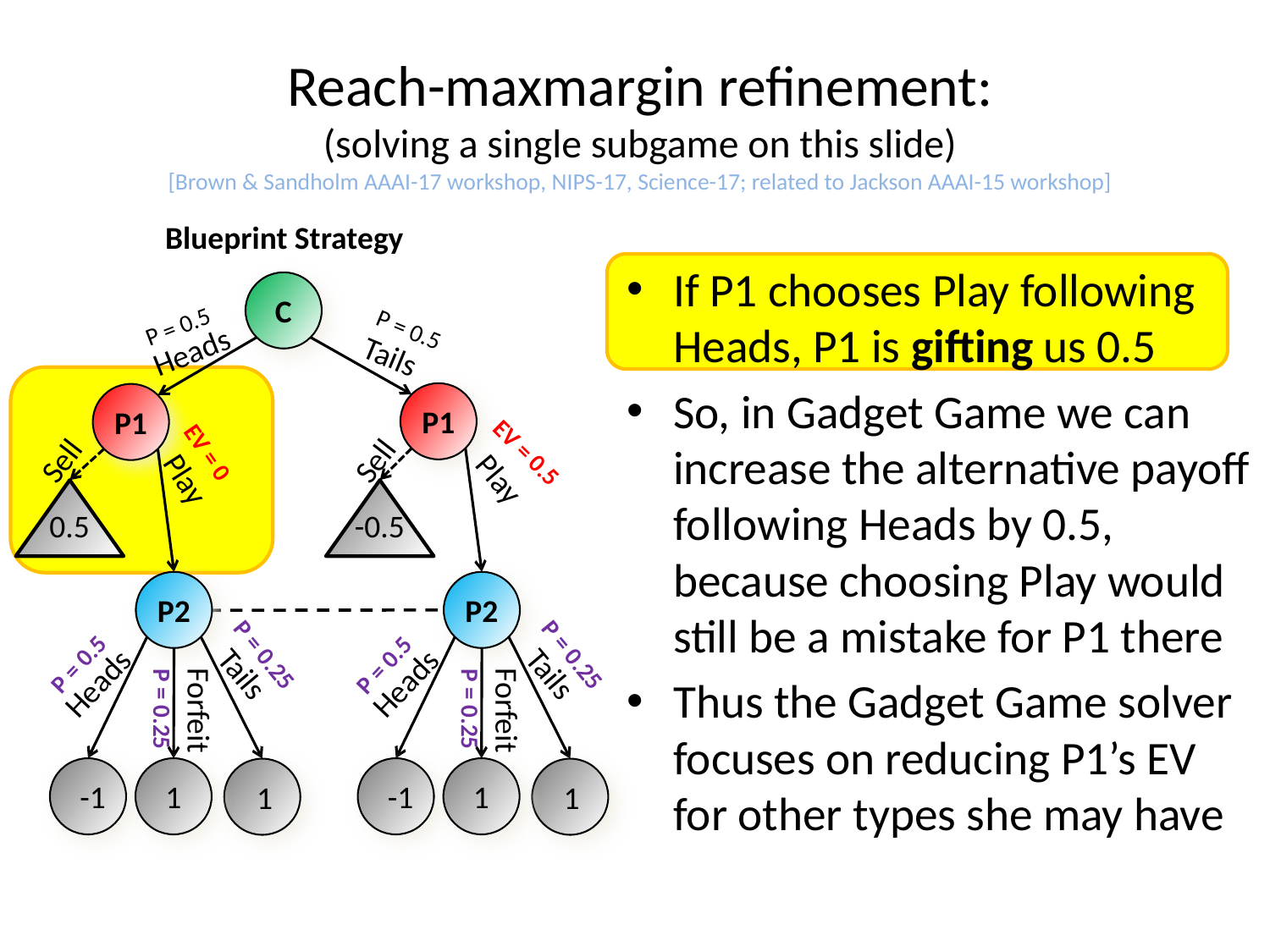

# Reach-maxmargin refinement: (solving a single subgame on this slide) [Brown & Sandholm AAAI-17 workshop, NIPS-17, Science-17; related to Jackson AAAI-15 workshop]
Blueprint Strategy
If P1 chooses Play following Heads, P1 is gifting us 0.5
So, in Gadget Game we can increase the alternative payoff following Heads by 0.5, because choosing Play would still be a mistake for P1 there
Thus the Gadget Game solver focuses on reducing P1’s EV for other types she may have

C
P = 0.5
P = 0.5
Heads
Tails

P1
P1
EV = 0
EV = 0.5
Sell
Sell
Play
Play

0.5

-0.5

P2
P = 0.25
Tails
Heads
Forfeit
P = 0.25

-1
1
1

P2
P = 0.25
P = 0.5
Tails
Heads
Forfeit
P = 0.25

-1
1
1
P = 0.5